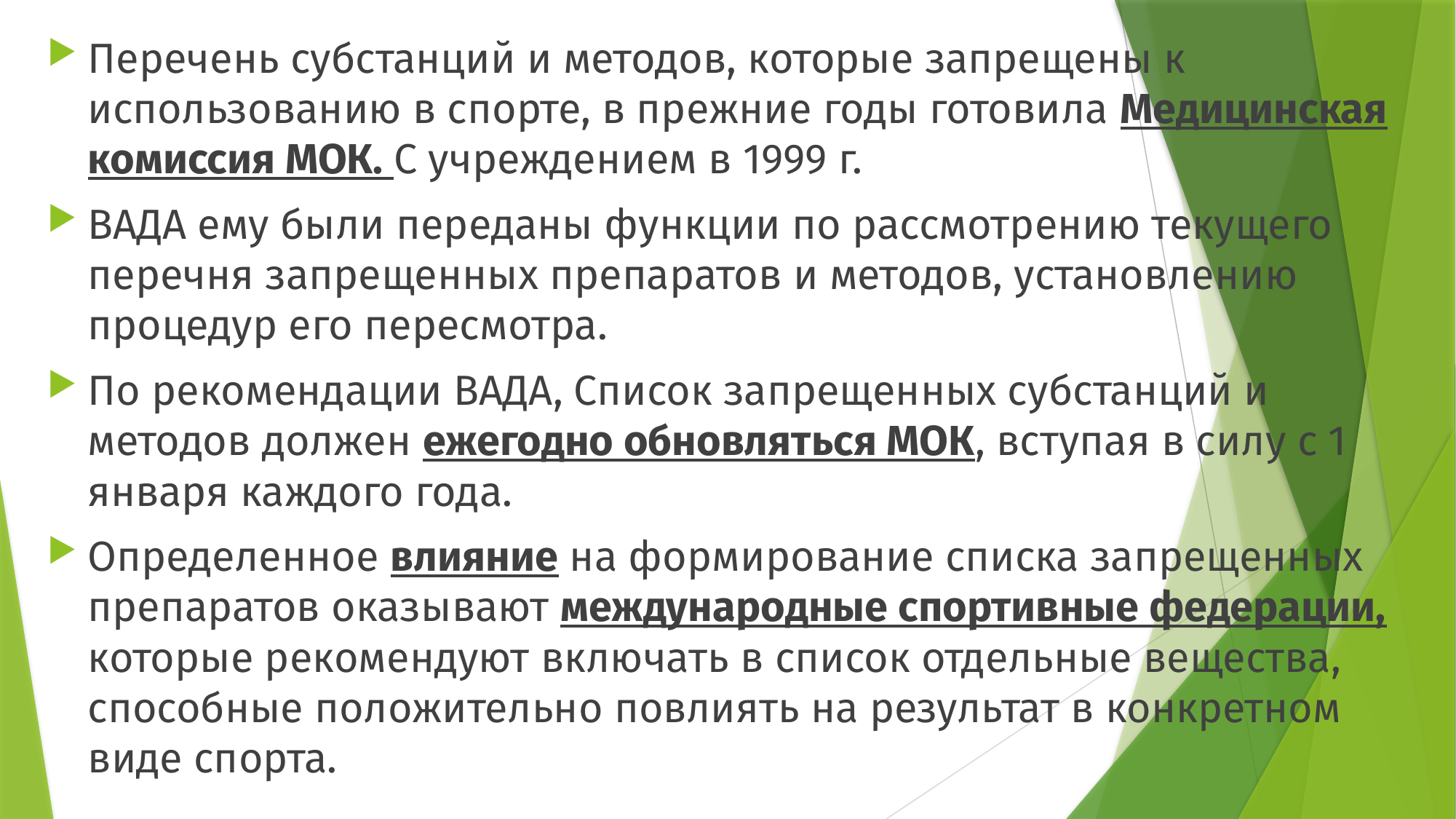

Перечень субстанций и методов, которые запрещены к использованию в спорте, в прежние годы готовила Медицинская комиссия МОК. С учреждением в 1999 г.
ВАДА ему были переданы функции по рассмотрению текущего перечня запрещенных препаратов и методов, установлению процедур его пересмотра.
По рекомендации ВАДА, Список запрещенных субстанций и методов должен ежегодно обновляться МОК, вступая в силу с 1 января каждого года.
Определенное влияние на формирование списка запрещенных препаратов оказывают международные спортивные федерации, которые рекомендуют включать в список отдельные вещества, способные положительно повлиять на результат в конкретном виде спорта.